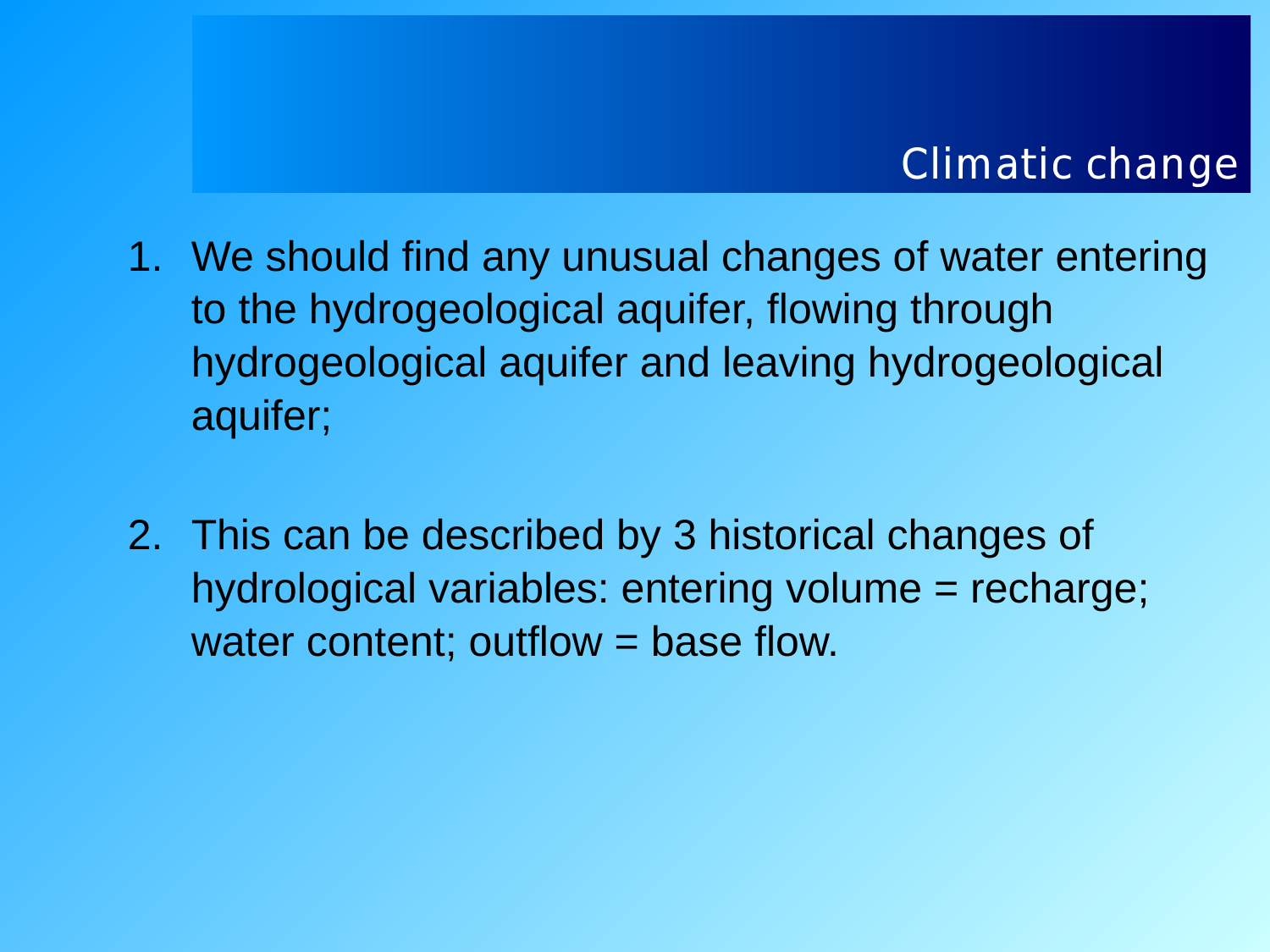

# Climatic change
We should find any unusual changes of water entering to the hydrogeological aquifer, flowing through hydrogeological aquifer and leaving hydrogeological aquifer;

This can be described by 3 historical changes of hydrological variables: entering volume = recharge; water content; outflow = base flow.